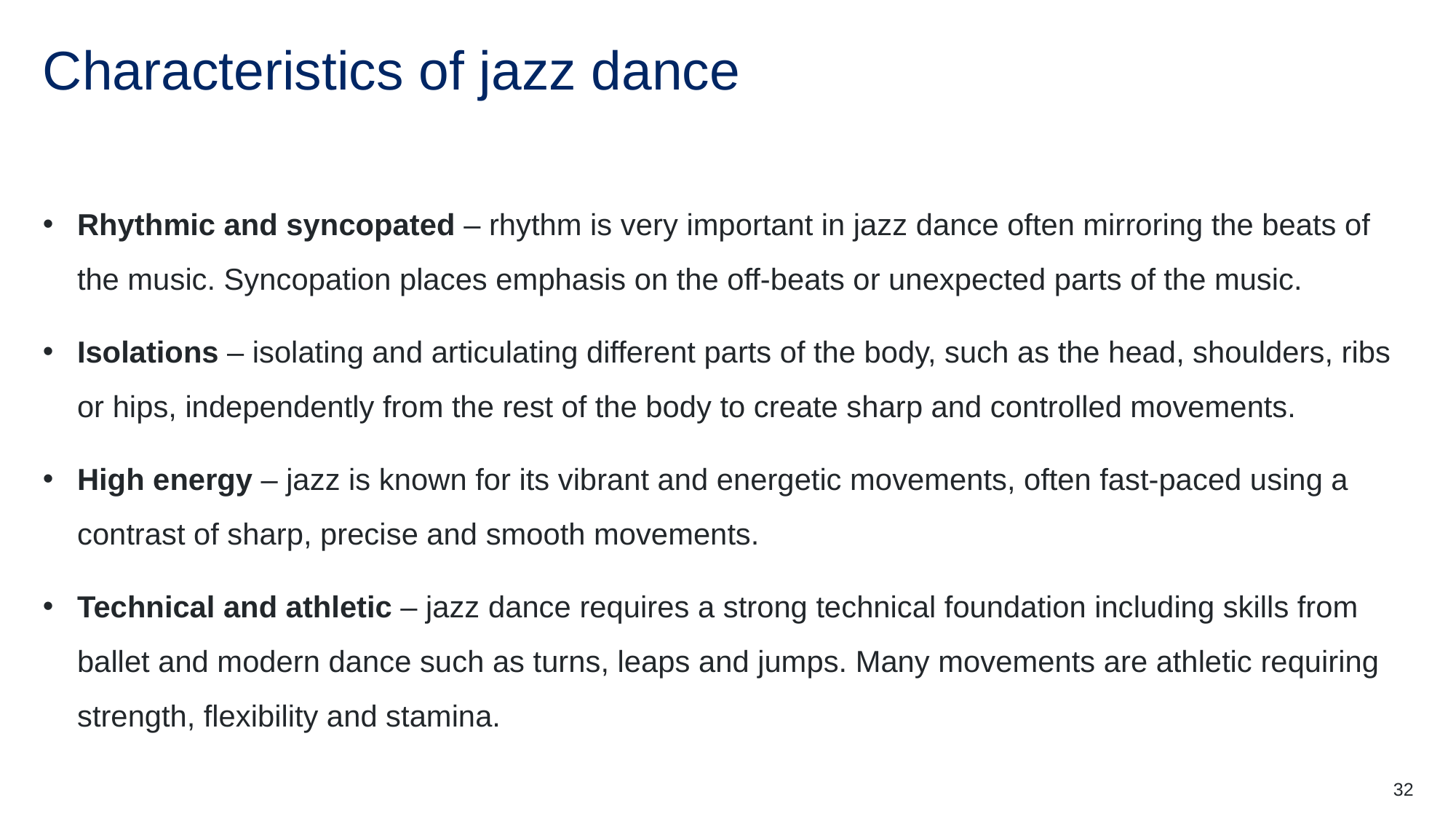

# Characteristics of jazz dance
Rhythmic and syncopated – rhythm is very important in jazz dance often mirroring the beats of the music. Syncopation places emphasis on the off-beats or unexpected parts of the music.
Isolations – isolating and articulating different parts of the body, such as the head, shoulders, ribs or hips, independently from the rest of the body to create sharp and controlled movements.
High energy – jazz is known for its vibrant and energetic movements, often fast-paced using a contrast of sharp, precise and smooth movements.
Technical and athletic – jazz dance requires a strong technical foundation including skills from ballet and modern dance such as turns, leaps and jumps. Many movements are athletic requiring strength, flexibility and stamina.
32